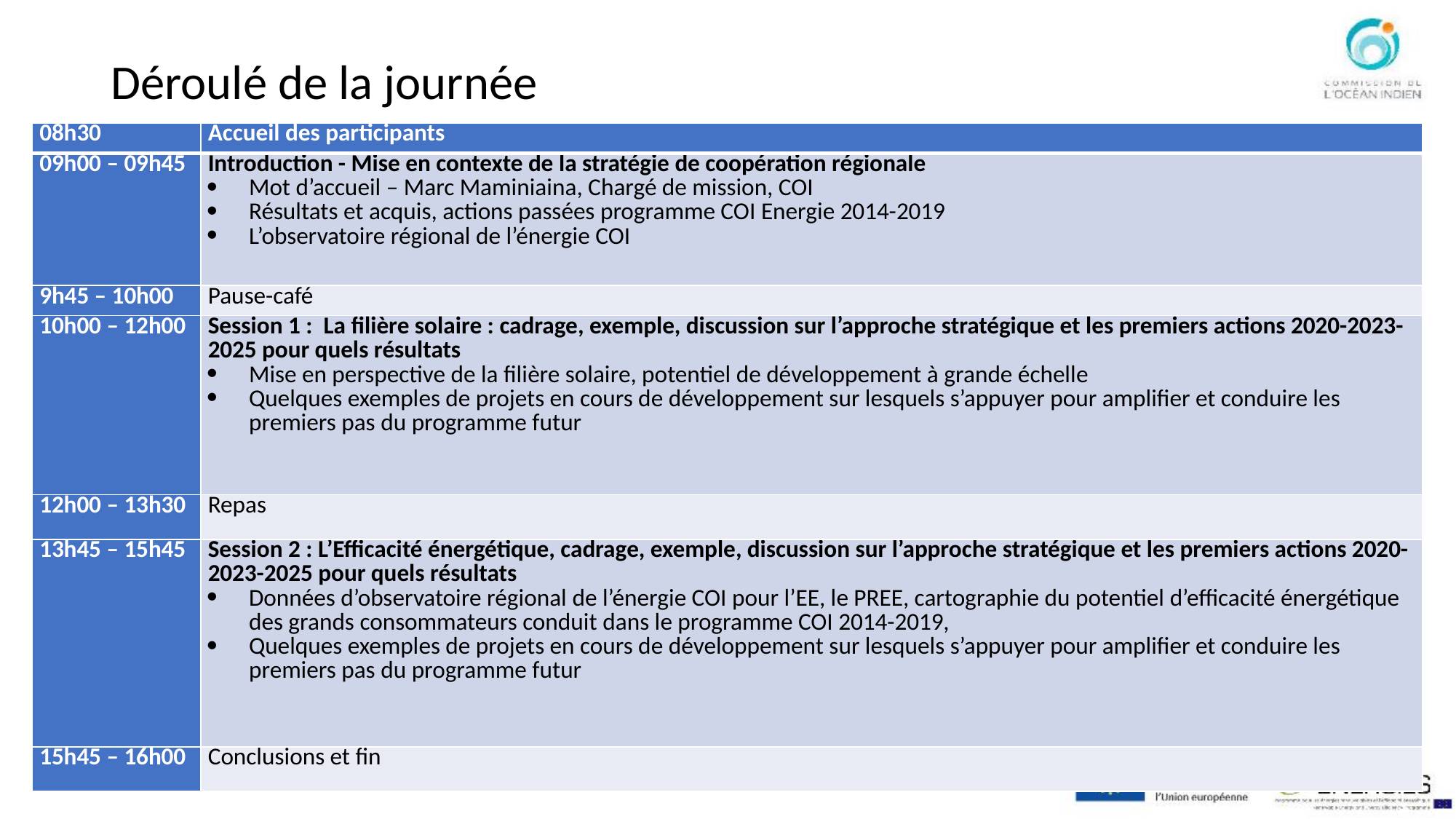

# Déroulé de la journée
| 08h30 | Accueil des participants |
| --- | --- |
| 09h00 – 09h45 | Introduction - Mise en contexte de la stratégie de coopération régionale Mot d’accueil – Marc Maminiaina, Chargé de mission, COI Résultats et acquis, actions passées programme COI Energie 2014-2019 L’observatoire régional de l’énergie COI |
| 9h45 – 10h00 | Pause-café |
| 10h00 – 12h00 | Session 1 : La filière solaire : cadrage, exemple, discussion sur l’approche stratégique et les premiers actions 2020-2023-2025 pour quels résultats Mise en perspective de la filière solaire, potentiel de développement à grande échelle Quelques exemples de projets en cours de développement sur lesquels s’appuyer pour amplifier et conduire les premiers pas du programme futur |
| 12h00 – 13h30 | Repas |
| 13h45 – 15h45 | Session 2 : L’Efficacité énergétique, cadrage, exemple, discussion sur l’approche stratégique et les premiers actions 2020-2023-2025 pour quels résultats Données d’observatoire régional de l’énergie COI pour l’EE, le PREE, cartographie du potentiel d’efficacité énergétique des grands consommateurs conduit dans le programme COI 2014-2019, Quelques exemples de projets en cours de développement sur lesquels s’appuyer pour amplifier et conduire les premiers pas du programme futur |
| 15h45 – 16h00 | Conclusions et fin |